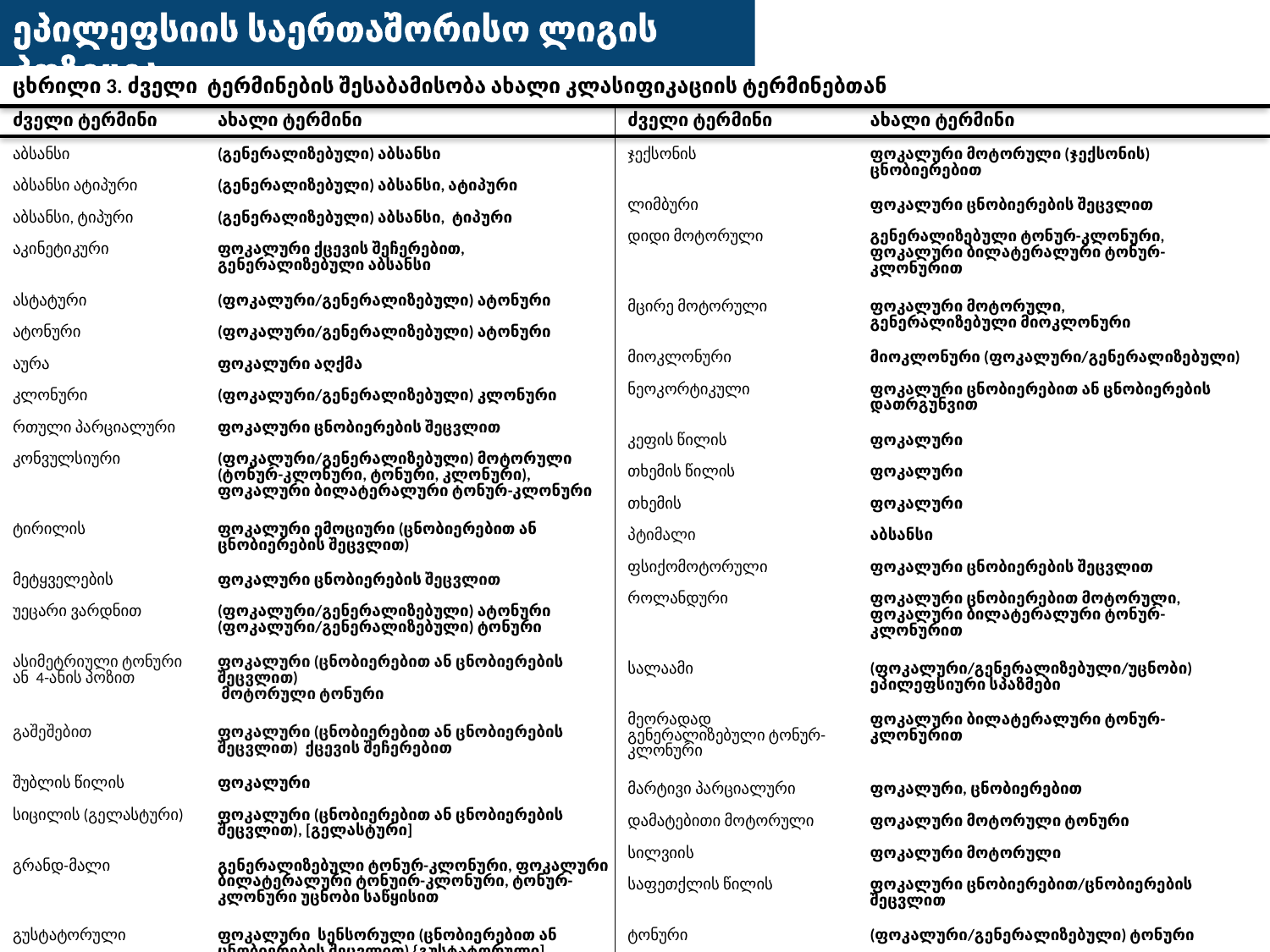

ეპილეფსიის საერთაშორისო ლიგის პოზიცია
ცხრილი 3. ძველი  ტერმინების შესაბამისობა ახალი კლასიფიკაციის ტერმინებთან
| ძველი ტერმინი | ახალი ტერმინი |
| --- | --- |
| აბსანსი | (გენერალიზებული) აბსანსი |
| აბსანსი ატიპური | (გენერალიზებული) აბსანსი, ატიპური |
| აბსანსი, ტიპური | (გენერალიზებული) აბსანსი, ტიპური |
| აკინეტიკური | ფოკალური ქცევის შეჩერებით, გენერალიზებული აბსანსი |
| ასტატური | (ფოკალური/გენერალიზებული) ატონური |
| ატონური | (ფოკალური/გენერალიზებული) ატონური |
| აურა | ფოკალური აღქმა |
| კლონური | (ფოკალური/გენერალიზებული) კლონური |
| რთული პარციალური | ფოკალური ცნობიერების შეცვლით |
| კონვულსიური | (ფოკალური/გენერალიზებული) მოტორული (ტონურ-კლონური, ტონური, კლონური), ფოკალური ბილატერალური ტონურ-კლონური |
| ტირილის | ფოკალური ემოციური (ცნობიერებით ან ცნობიერების შეცვლით) |
| მეტყველების | ფოკალური ცნობიერების შეცვლით |
| უეცარი ვარდნით | (ფოკალური/გენერალიზებული) ატონური (ფოკალური/გენერალიზებული) ტონური |
| ასიმეტრიული ტონური ან 4-ანის პოზით | ფოკალური (ცნობიერებით ან ცნობიერების შეცვლით) მოტორული ტონური |
| გაშეშებით | ფოკალური (ცნობიერებით ან ცნობიერების შეცვლით) ქცევის შეჩერებით |
| შუბლის წილის | ფოკალური |
| სიცილის (გელასტური) | ფოკალური (ცნობიერებით ან ცნობიერების შეცვლით), [გელასტური] |
| გრანდ-მალი | გენერალიზებული ტონურ-კლონური, ფოკალური ბილატერალური ტონუირ-კლონური, ტონურ-კლონური უცნობი საწყისით |
| გუსტატორული | ფოკალური სენსორული (ცნობიერებით ან ცნობიერების შეცვლით) {გუსტატორული] |
| ინფანტილური სპაზმები | (ფოკალური/გენერალიზებული/უცნობი) ეპილეფსიური სპაზმები |
| ძველი ტერმინი | ახალი ტერმინი |
| --- | --- |
| ჯექსონის | ფოკალური მოტორული (ჯექსონის) ცნობიერებით |
| ლიმბური | ფოკალური ცნობიერების შეცვლით |
| დიდი მოტორული | გენერალიზებული ტონურ-კლონური, ფოკალური ბილატერალური ტონურ-კლონურით |
| მცირე მოტორული | ფოკალური მოტორული, გენერალიზებული მიოკლონური |
| მიოკლონური | მიოკლონური (ფოკალური/გენერალიზებული) |
| ნეოკორტიკული | ფოკალური ცნობიერებით ან ცნობიერების დათრგუნვით |
| კეფის წილის | ფოკალური |
| თხემის წილის | ფოკალური |
| თხემის | ფოკალური |
| პტიმალი | აბსანსი |
| ფსიქომოტორული | ფოკალური ცნობიერების შეცვლით |
| როლანდური | ფოკალური ცნობიერებით მოტორული, ფოკალური ბილატერალური ტონურ-კლონურით |
| სალაამი | (ფოკალური/გენერალიზებული/უცნობი) ეპილეფსიური სპაზმები |
| მეორადად გენერალიზებული ტონურ-კლონური | ფოკალური ბილატერალური ტონურ-კლონურით |
| მარტივი პარციალური | ფოკალური, ცნობიერებით |
| დამატებითი მოტორული | ფოკალური მოტორული ტონური |
| სილვიის | ფოკალური მოტორული |
| საფეთქლის წილის | ფოკალური ცნობიერებით/ცნობიერების შეცვლით |
| ტონური | (ფოკალური/გენერალიზებული) ტონური |
| ტონურ-კლონური | (გენერალიზებული/უცნობი) ტონური-კლონური საწყისით, ფოკალური ბილატერალური ტონურ-კლონურით |
| უცნობი | ფოკალური სენსორული (ცნობიერებით შემდგომი ცნობიერების შეცვლით) [ოლფაქტორული] |